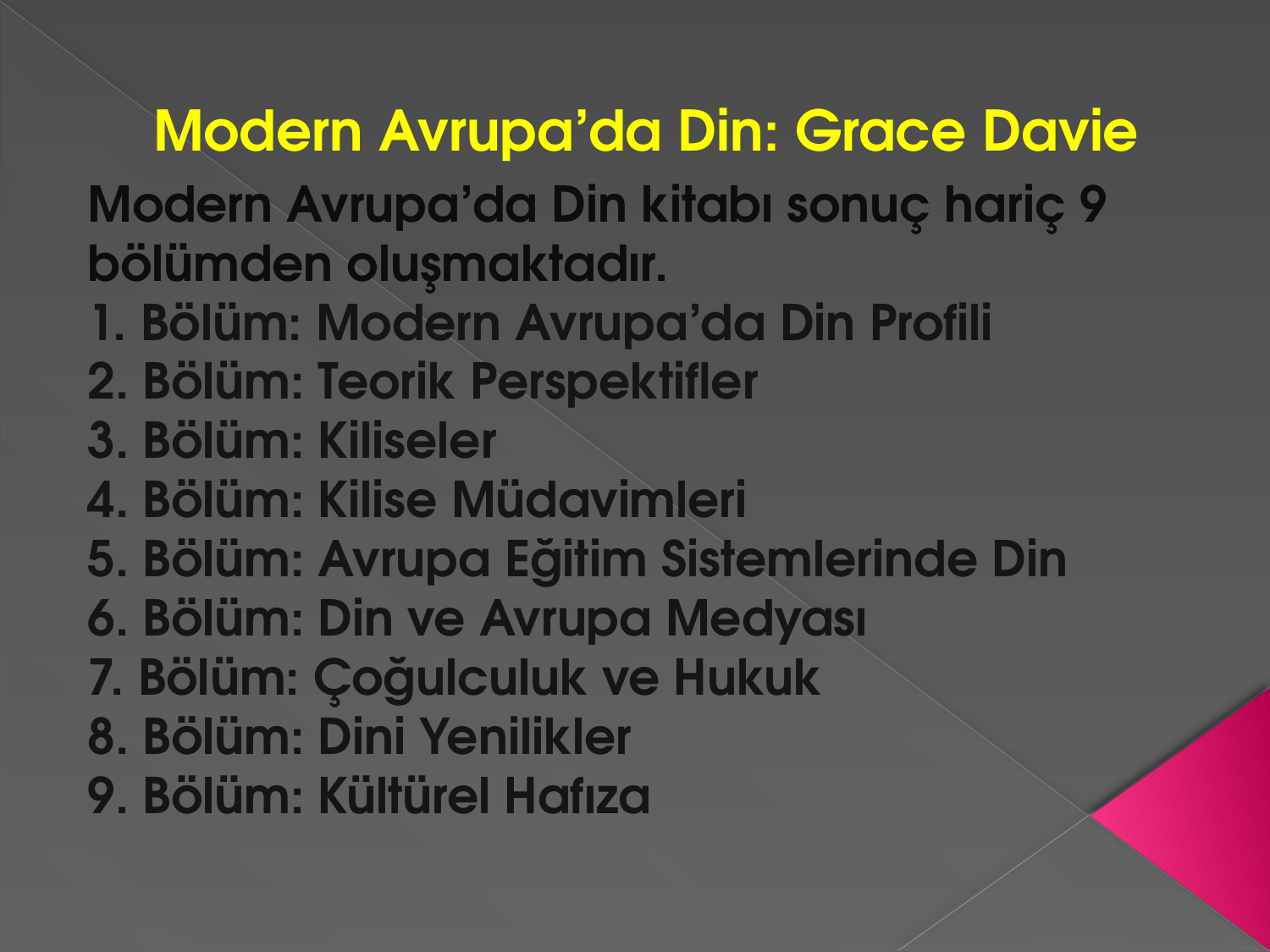

# Modern Avrupa’da Din: Grace Davie
Modern Avrupa’da Din kitabı sonuç hariç 9 bölümden oluşmaktadır.
1. Bölüm: Modern Avrupa’da Din Profili
2. Bölüm: Teorik Perspektifler
3. Bölüm: Kiliseler
4. Bölüm: Kilise Müdavimleri
5. Bölüm: Avrupa Eğitim Sistemlerinde Din
6. Bölüm: Din ve Avrupa Medyası
7. Bölüm: Çoğulculuk ve Hukuk
8. Bölüm: Dini Yenilikler
9. Bölüm: Kültürel Hafıza